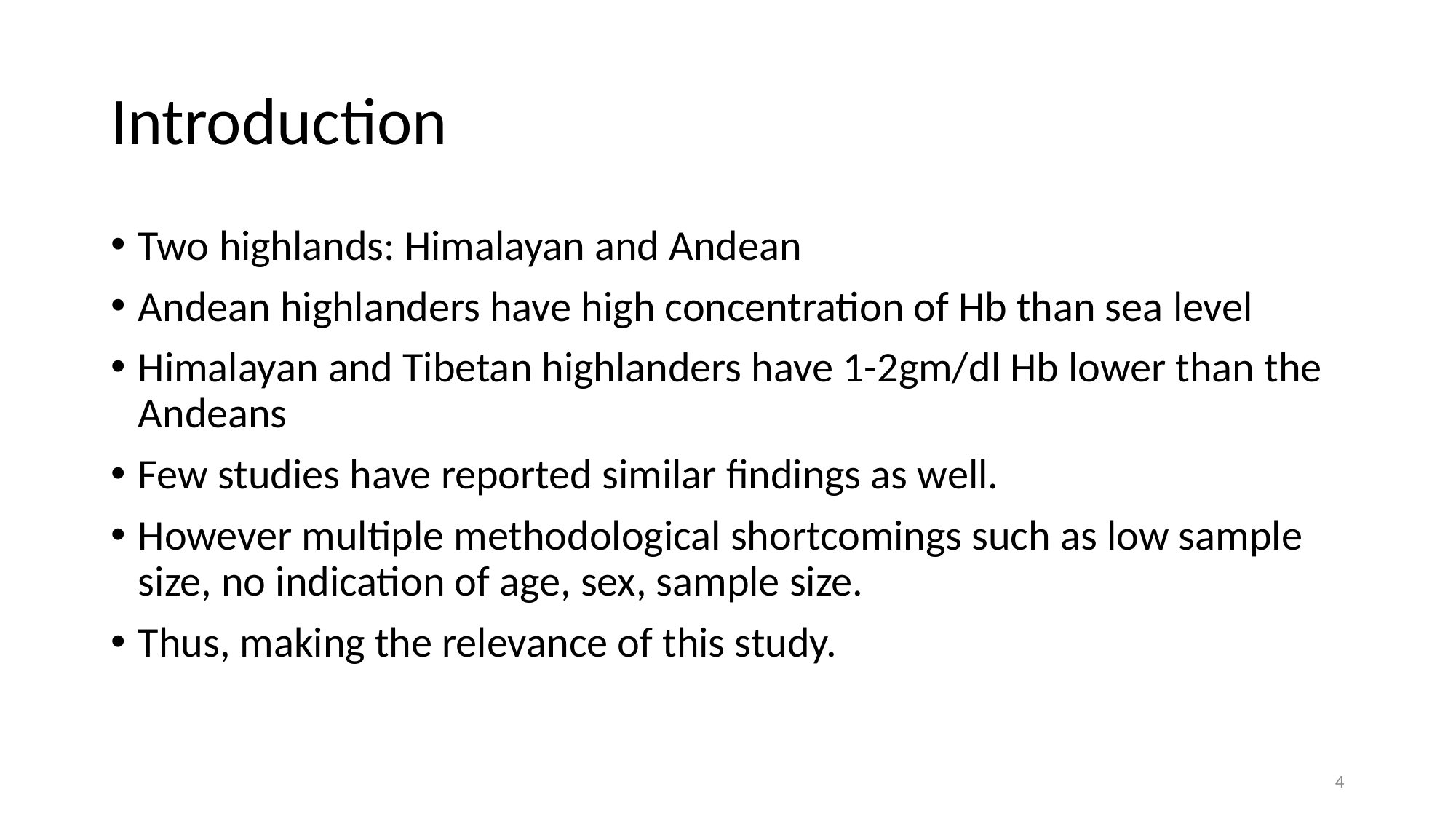

# Introduction
Two highlands: Himalayan and Andean
Andean highlanders have high concentration of Hb than sea level
Himalayan and Tibetan highlanders have 1-2gm/dl Hb lower than the Andeans
Few studies have reported similar findings as well.
However multiple methodological shortcomings such as low sample size, no indication of age, sex, sample size.
Thus, making the relevance of this study.

4